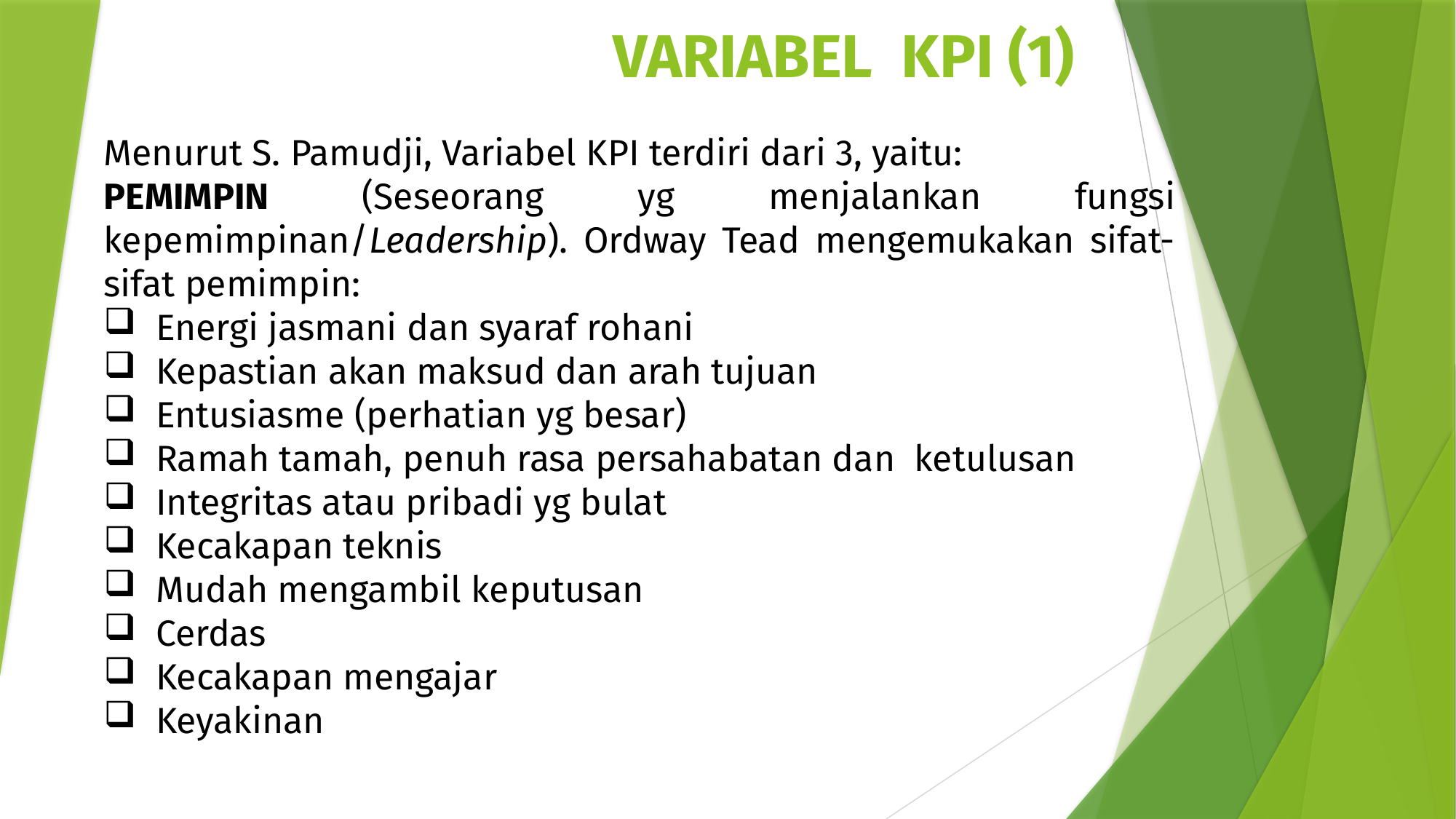

# VARIABEL  KPI (1)
Menurut S. Pamudji, Variabel KPI terdiri dari 3, yaitu:
PEMIMPIN (Seseorang yg menjalankan fungsi kepemimpinan/Leadership). Ordway Tead mengemukakan sifat-sifat pemimpin:
  Energi jasmani dan syaraf rohani
  Kepastian akan maksud dan arah tujuan
  Entusiasme (perhatian yg besar)
  Ramah tamah, penuh rasa persahabatan dan  ketulusan
  Integritas atau pribadi yg bulat
  Kecakapan teknis
  Mudah mengambil keputusan
  Cerdas
  Kecakapan mengajar
  Keyakinan